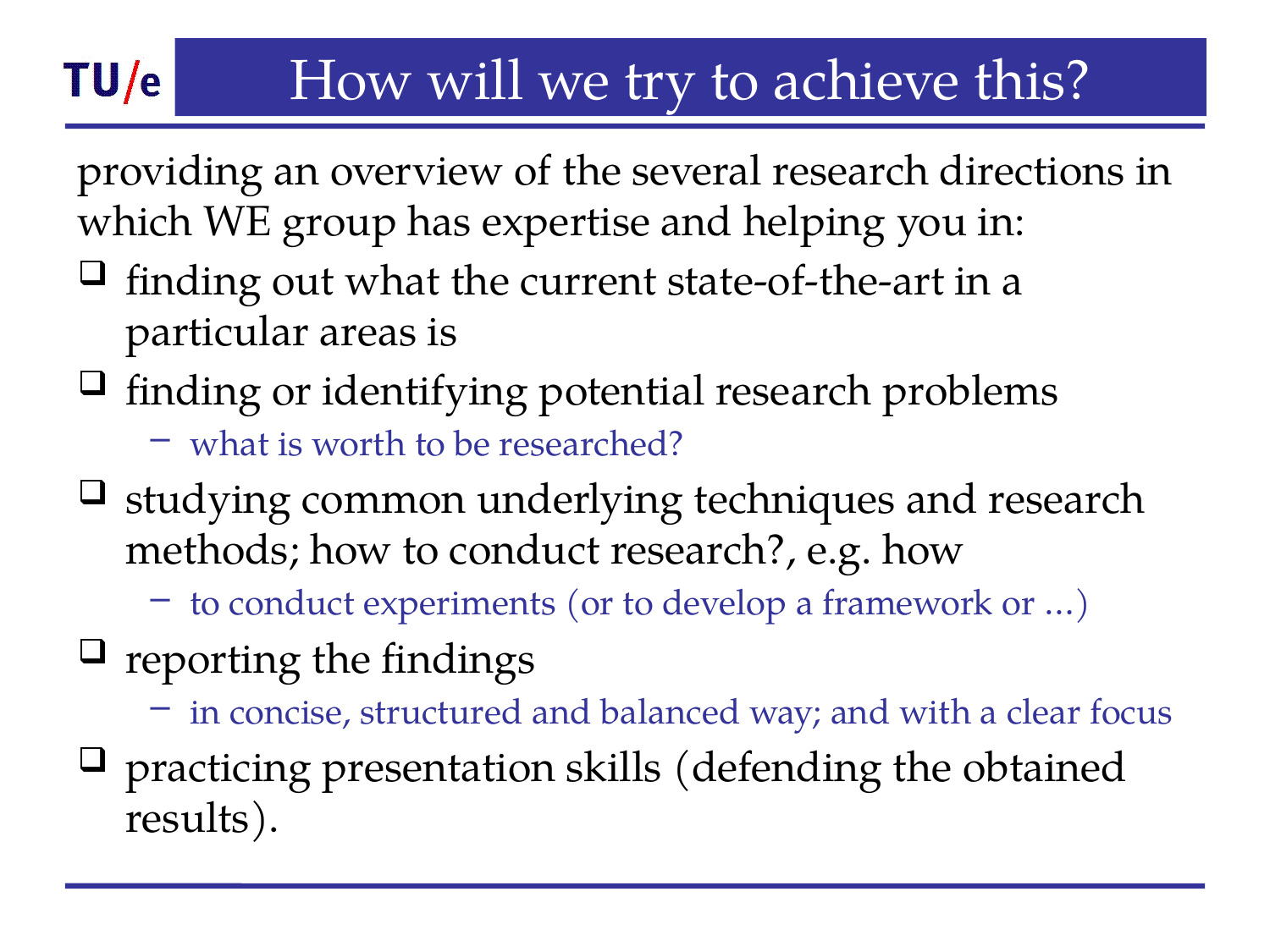

# How will we try to achieve this?
providing an overview of the several research directions in which WE group has expertise and helping you in:
finding out what the current state-of-the-art in a particular areas is
finding or identifying potential research problems
what is worth to be researched?
studying common underlying techniques and research methods; how to conduct research?, e.g. how
to conduct experiments (or to develop a framework or …)
reporting the findings
in concise, structured and balanced way; and with a clear focus
practicing presentation skills (defending the obtained results).